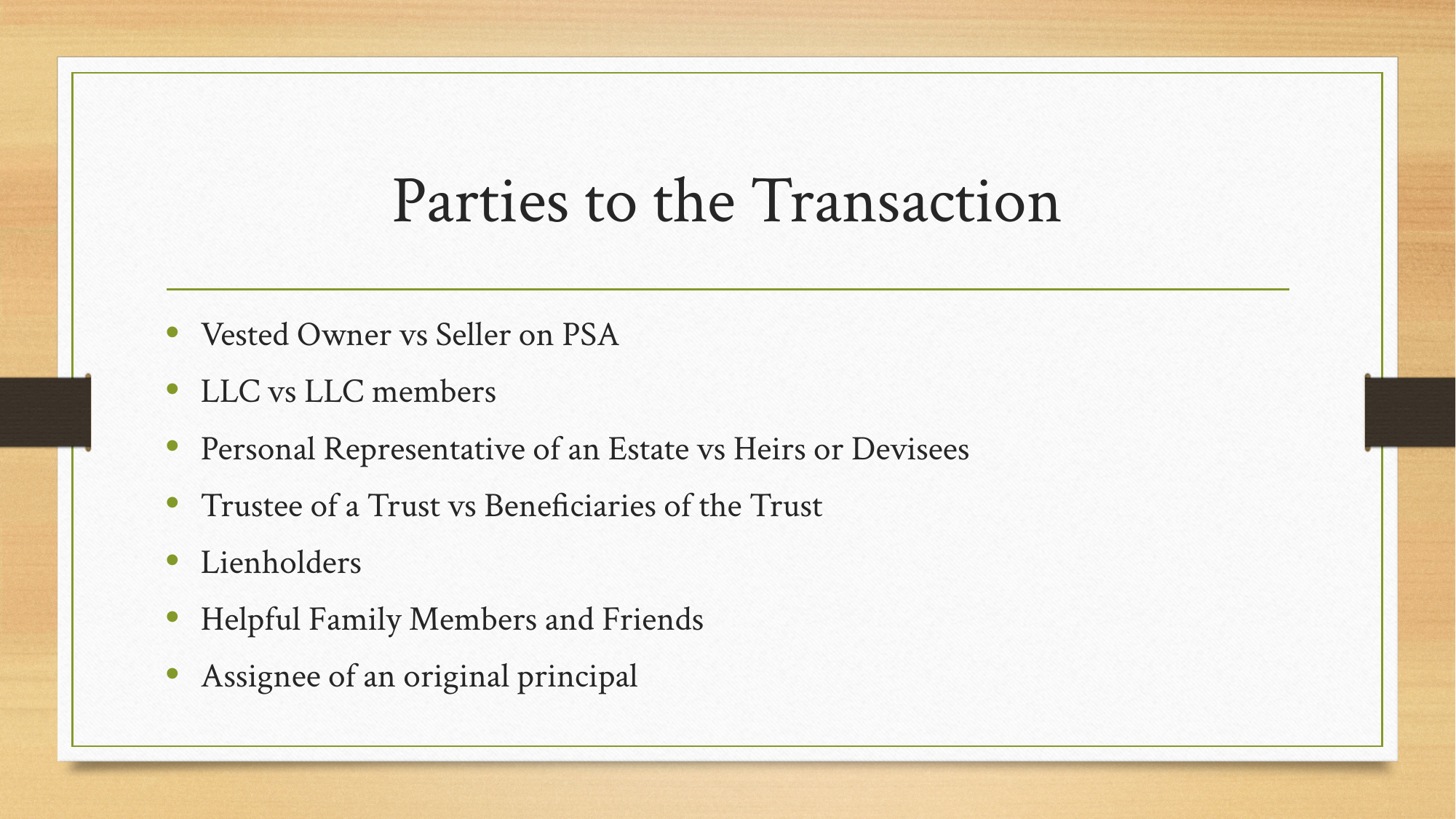

# Parties to the Transaction
Vested Owner vs Seller on PSA
LLC vs LLC members
Personal Representative of an Estate vs Heirs or Devisees
Trustee of a Trust vs Beneficiaries of the Trust
Lienholders
Helpful Family Members and Friends
Assignee of an original principal